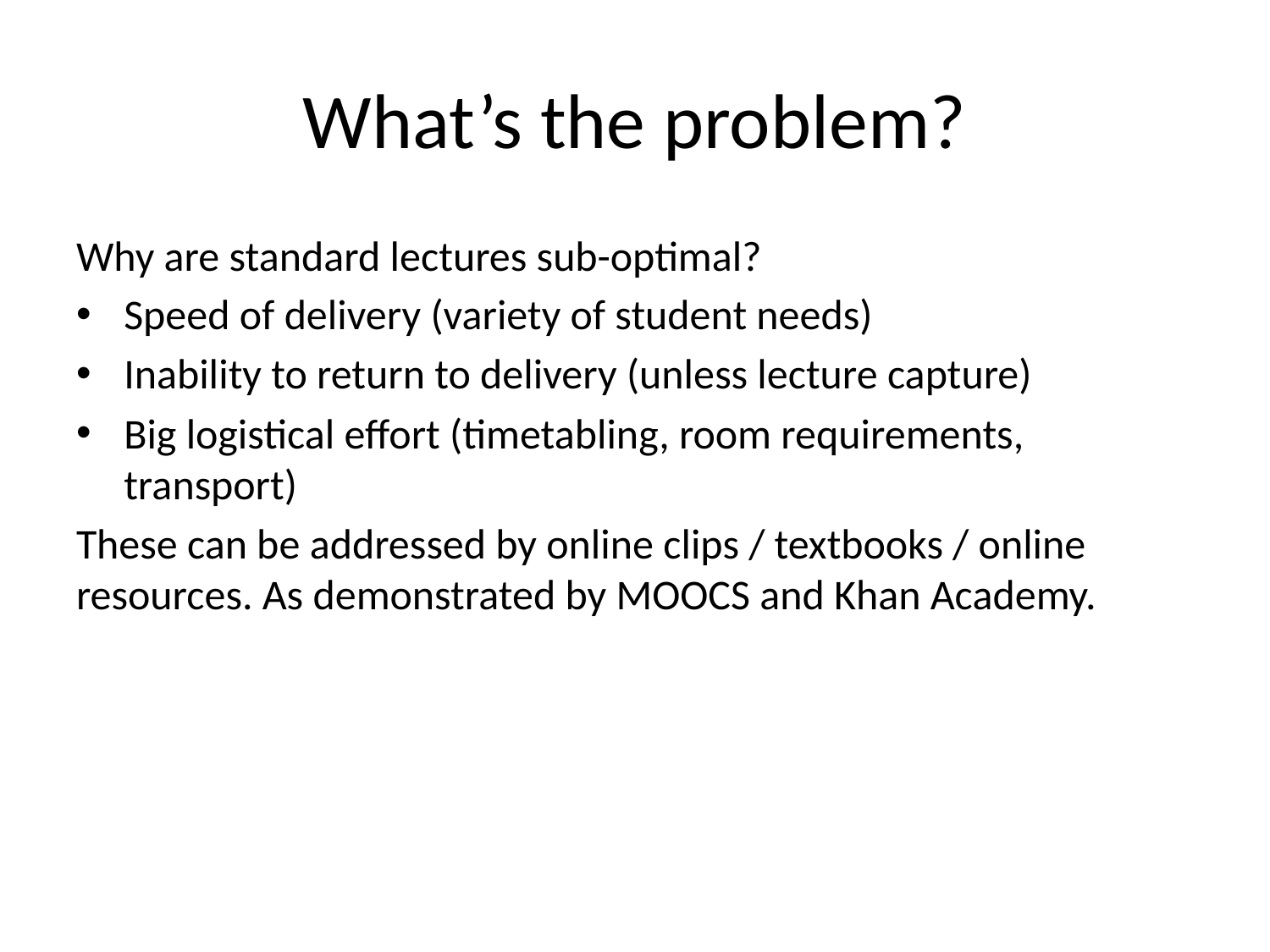

# What’s the problem?
Why are standard lectures sub-optimal?
Speed of delivery (variety of student needs)
Inability to return to delivery (unless lecture capture)
Big logistical effort (timetabling, room requirements, transport)
These can be addressed by online clips / textbooks / online resources. As demonstrated by MOOCS and Khan Academy.